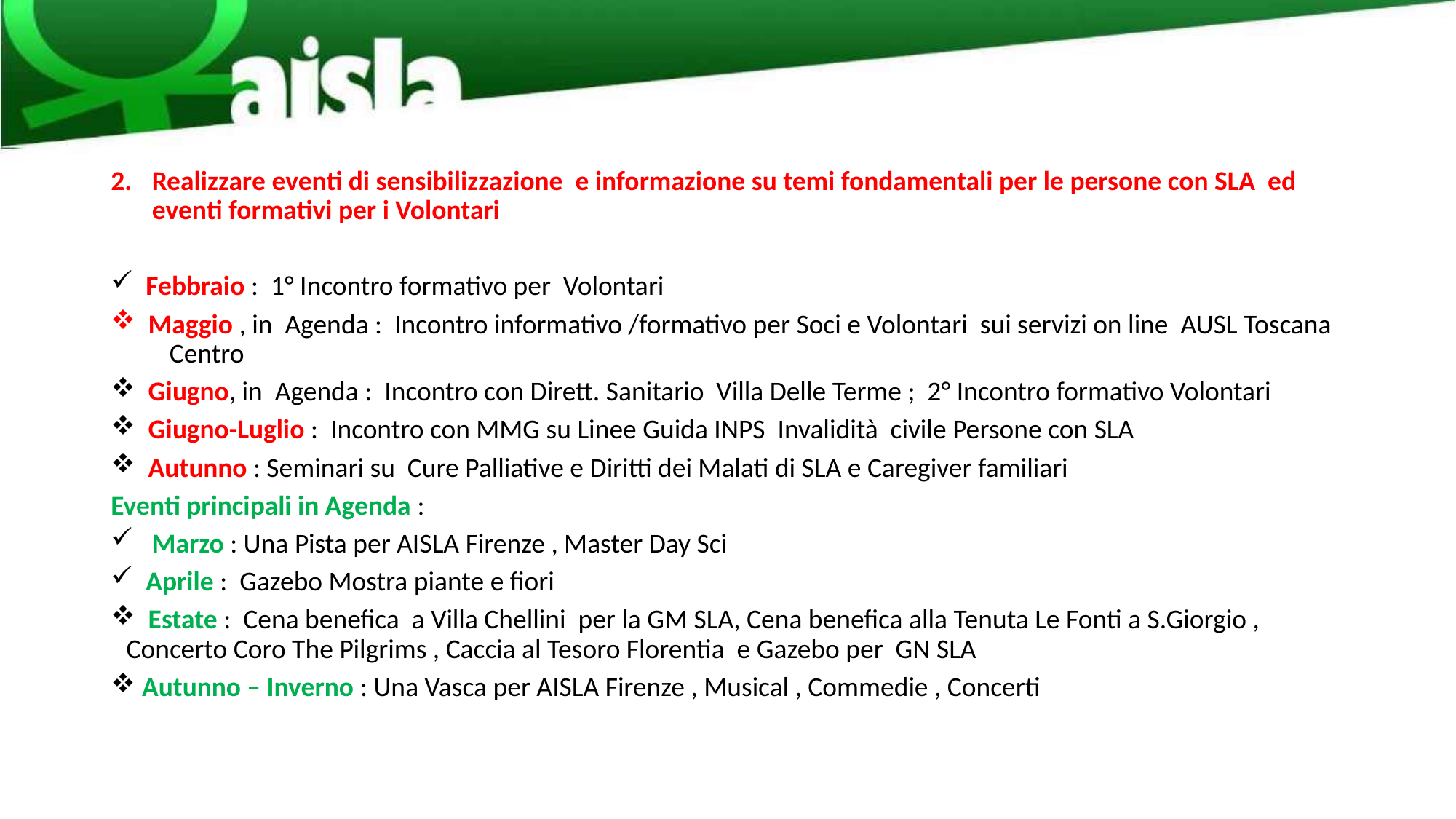

#
Realizzare eventi di sensibilizzazione  e informazione su temi fondamentali per le persone con SLA  ed eventi formativi per i Volontari

  Febbraio :  1° Incontro formativo per  Volontari
  Maggio , in  Agenda :  Incontro informativo /formativo per Soci e Volontari  sui servizi on line  AUSL Toscana         Centro
  Giugno, in  Agenda :  Incontro con Dirett. Sanitario  Villa Delle Terme ;  2° Incontro formativo Volontari
  Giugno-Luglio :  Incontro con MMG su Linee Guida INPS  Invalidità  civile Persone con SLA
  Autunno : Seminari su  Cure Palliative e Diritti dei Malati di SLA e Caregiver familiari
Eventi principali in Agenda :
   Marzo : Una Pista per AISLA Firenze , Master Day Sci
  Aprile :  Gazebo Mostra piante e fiori
  Estate :  Cena benefica  a Villa Chellini  per la GM SLA, Cena benefica alla Tenuta Le Fonti a S.Giorgio ,  Concerto Coro The Pilgrims , Caccia al Tesoro Florentia  e Gazebo per  GN SLA
 Autunno – Inverno : Una Vasca per AISLA Firenze , Musical , Commedie , Concerti